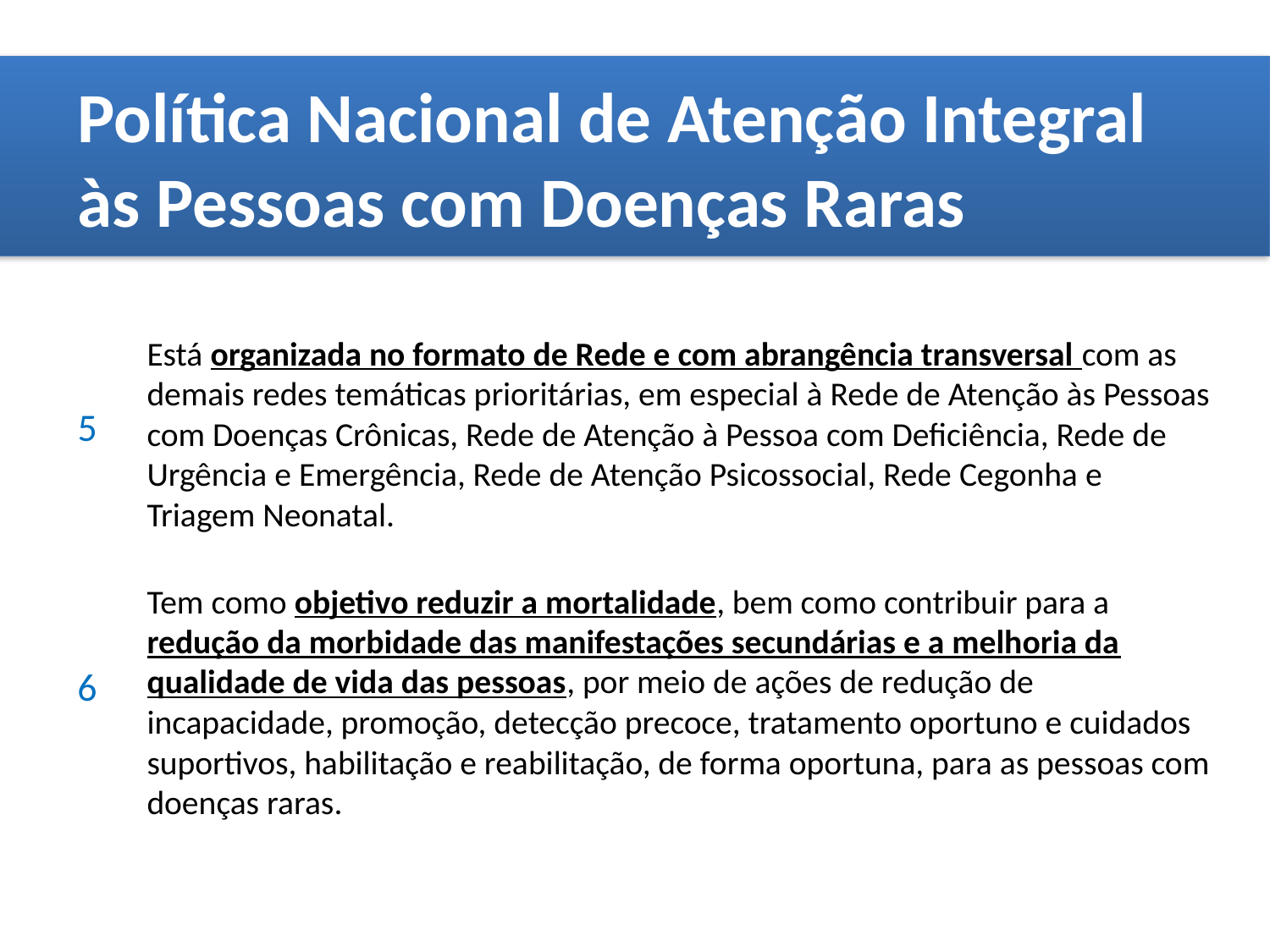

Política Nacional de Atenção Integral às Pessoas com Doenças Raras
Está organizada no formato de Rede e com abrangência transversal com as demais redes temáticas prioritárias, em especial à Rede de Atenção às Pessoas com Doenças Crônicas, Rede de Atenção à Pessoa com Deficiência, Rede de Urgência e Emergência, Rede de Atenção Psicossocial, Rede Cegonha e Triagem Neonatal.
Tem como objetivo reduzir a mortalidade, bem como contribuir para a redução da morbidade das manifestações secundárias e a melhoria da qualidade de vida das pessoas, por meio de ações de redução de incapacidade, promoção, detecção precoce, tratamento oportuno e cuidados suportivos, habilitação e reabilitação, de forma oportuna, para as pessoas com doenças raras.
5
6